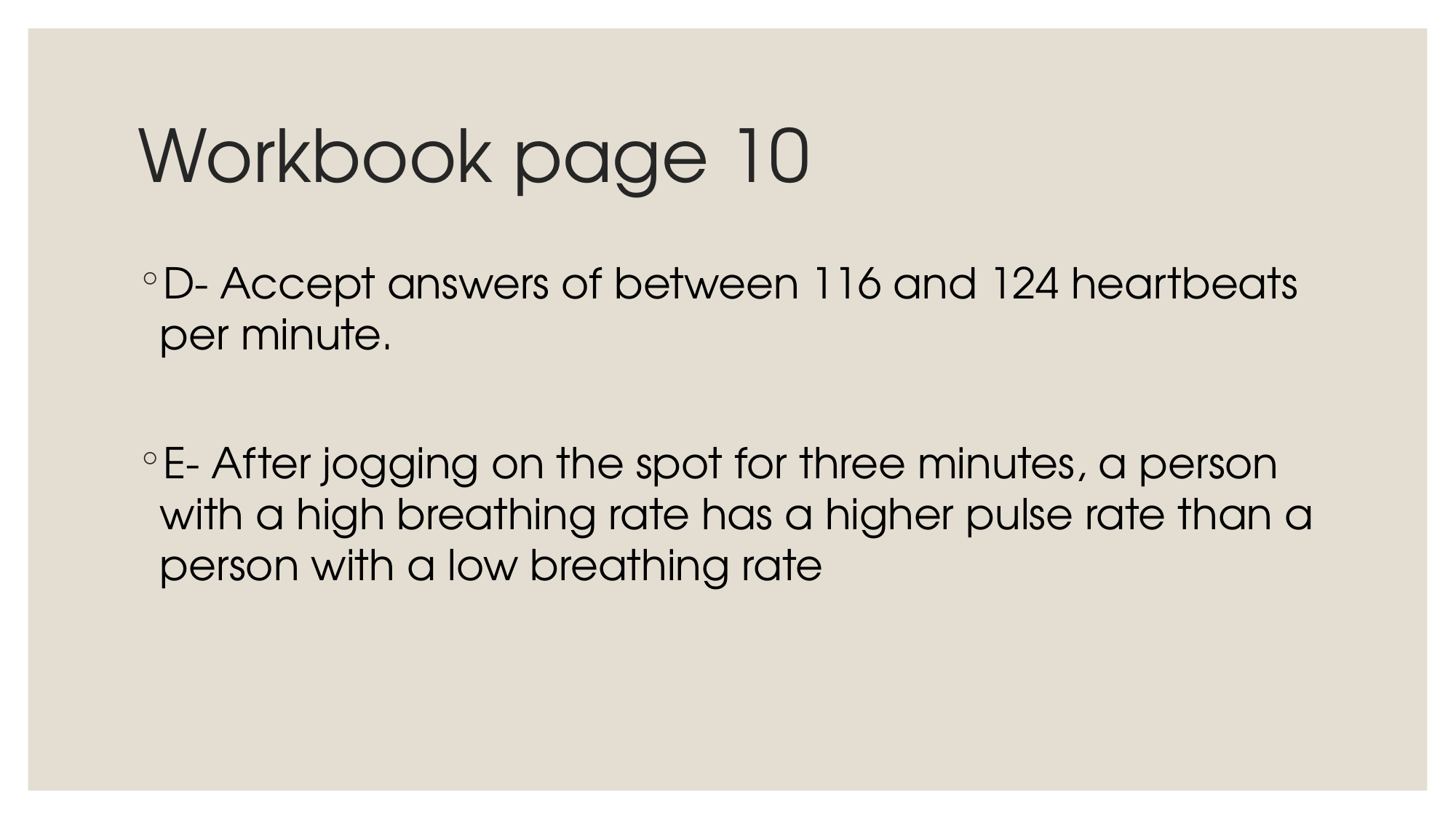

# Workbook page 10
D- Accept answers of between 116 and 124 heartbeats per minute.

E- After jogging on the spot for three minutes, a person with a high breathing rate has a higher pulse rate than a person with a low breathing rate